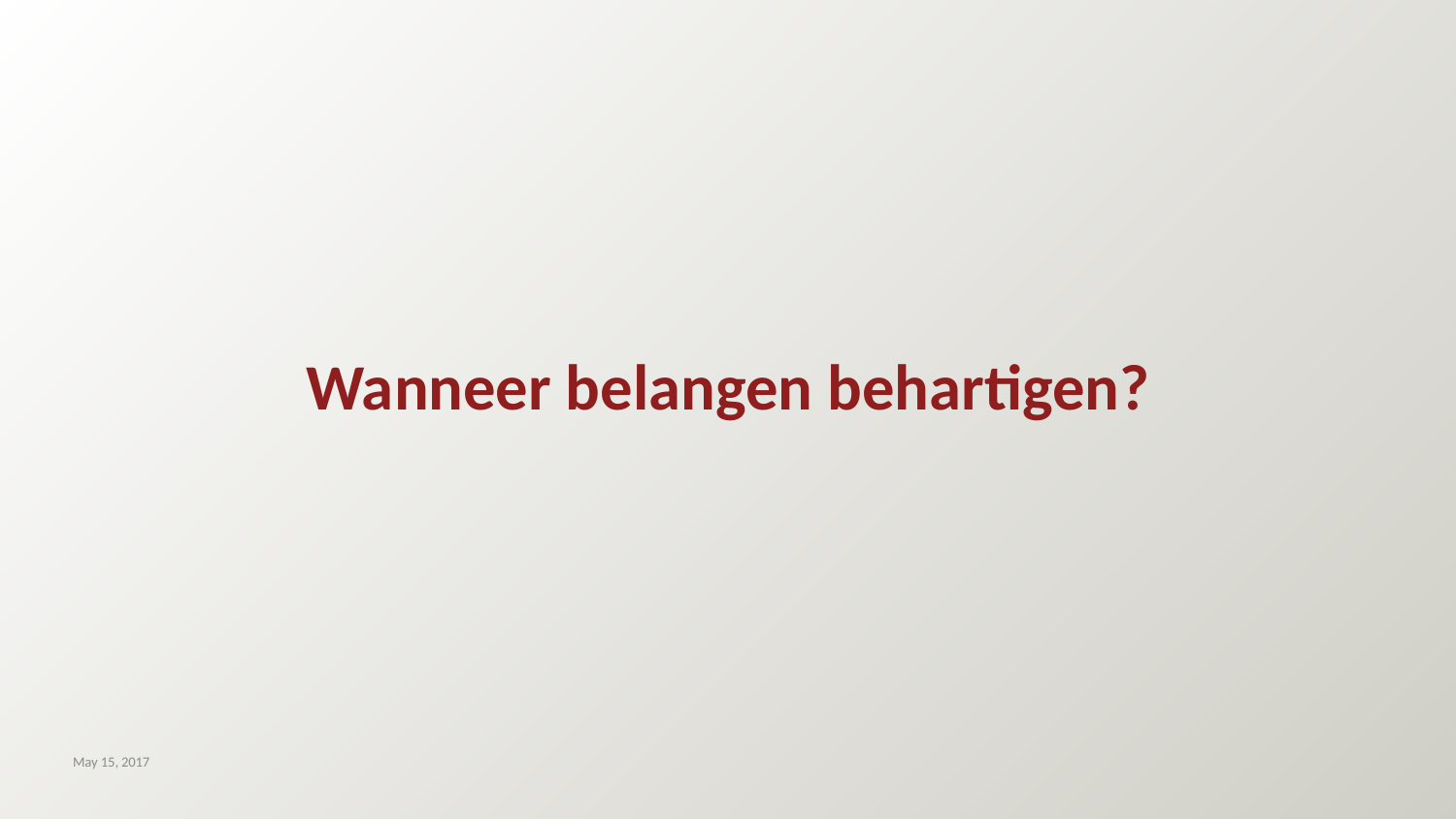

# Wanneer belangen behartigen?
May 15, 2017
© Unizo